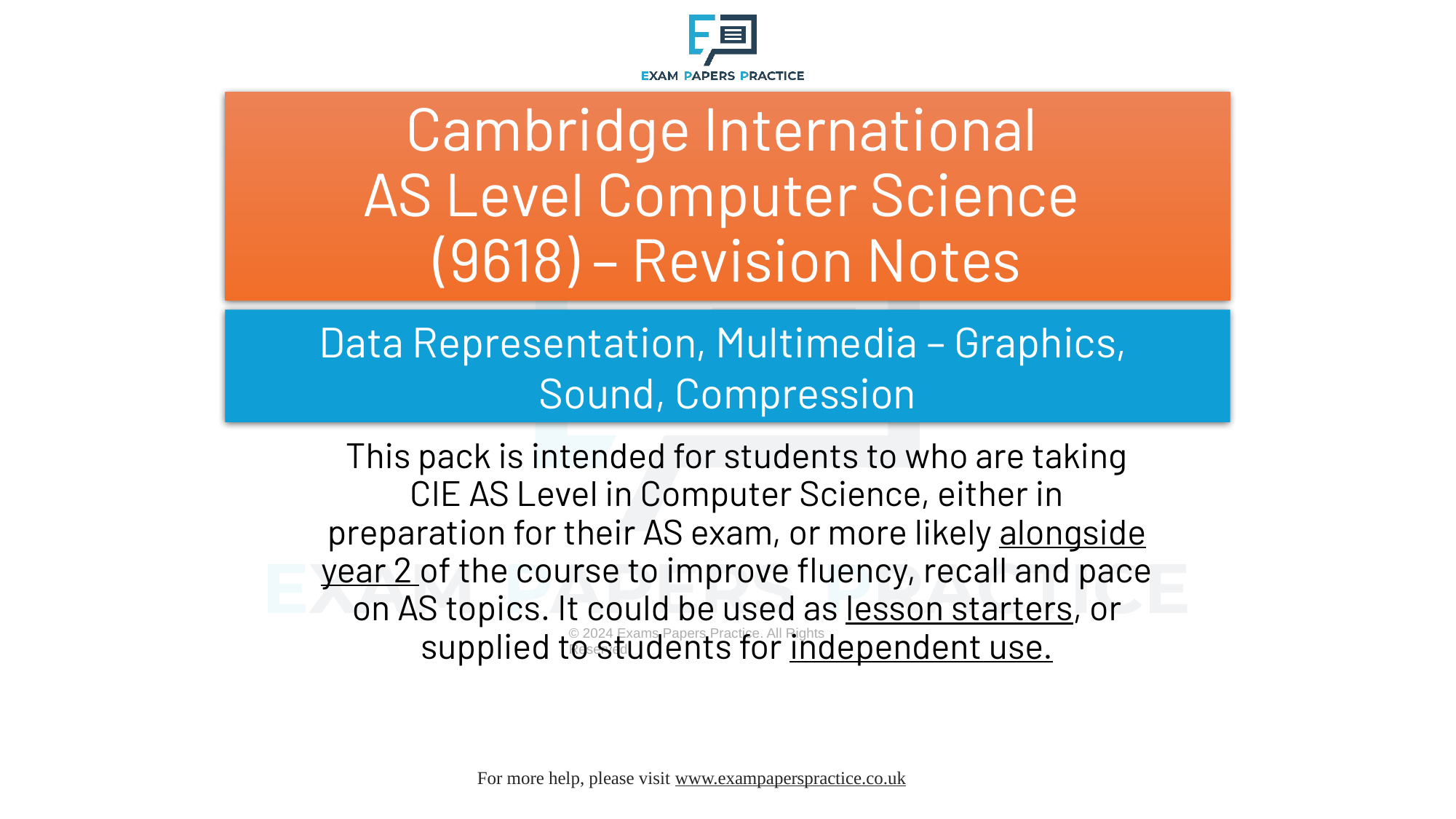

Cambridge International
AS Level Computer Science
(9618) – Revision Notes
Data Representation, Multimedia – Graphics,
Sound, Compression
This pack is intended for students to who are taking CIE AS Level in Computer Science, either in preparation for their AS exam, or more likely alongside year 2 of the course to improve fluency, recall and pace on AS topics. It could be used as lesson starters, or supplied to students for independent use.